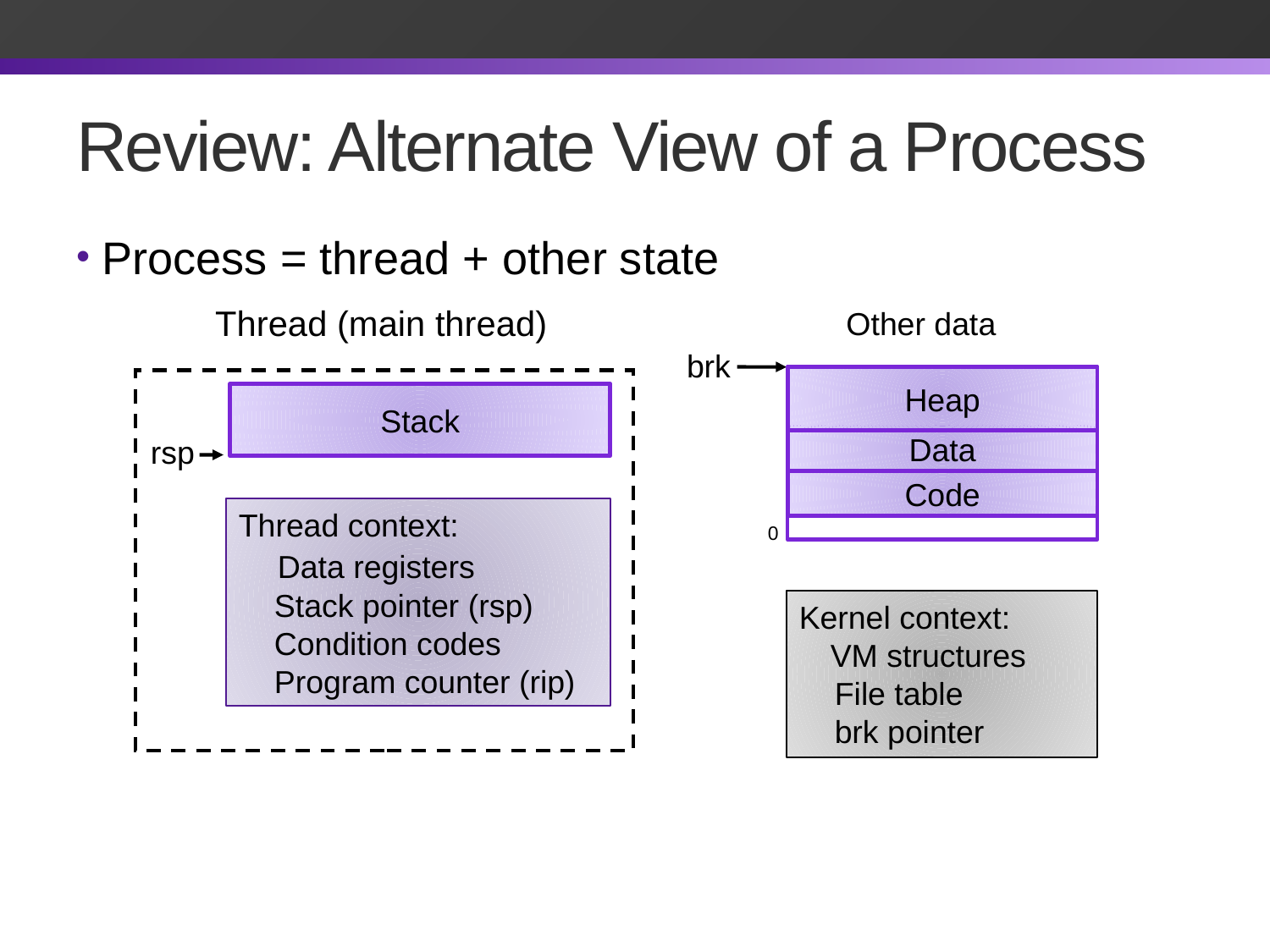

# Review: Alternate View of a Process
Process = thread + other state
Thread (main thread)
Other data
brk

Heap
Data
Code

Stack
rsp

Thread context:
    Data registers
    Stack pointer (rsp)
    Condition codes
    Program counter (rip)
0
Kernel context:
    VM structures
    File table
    brk pointer